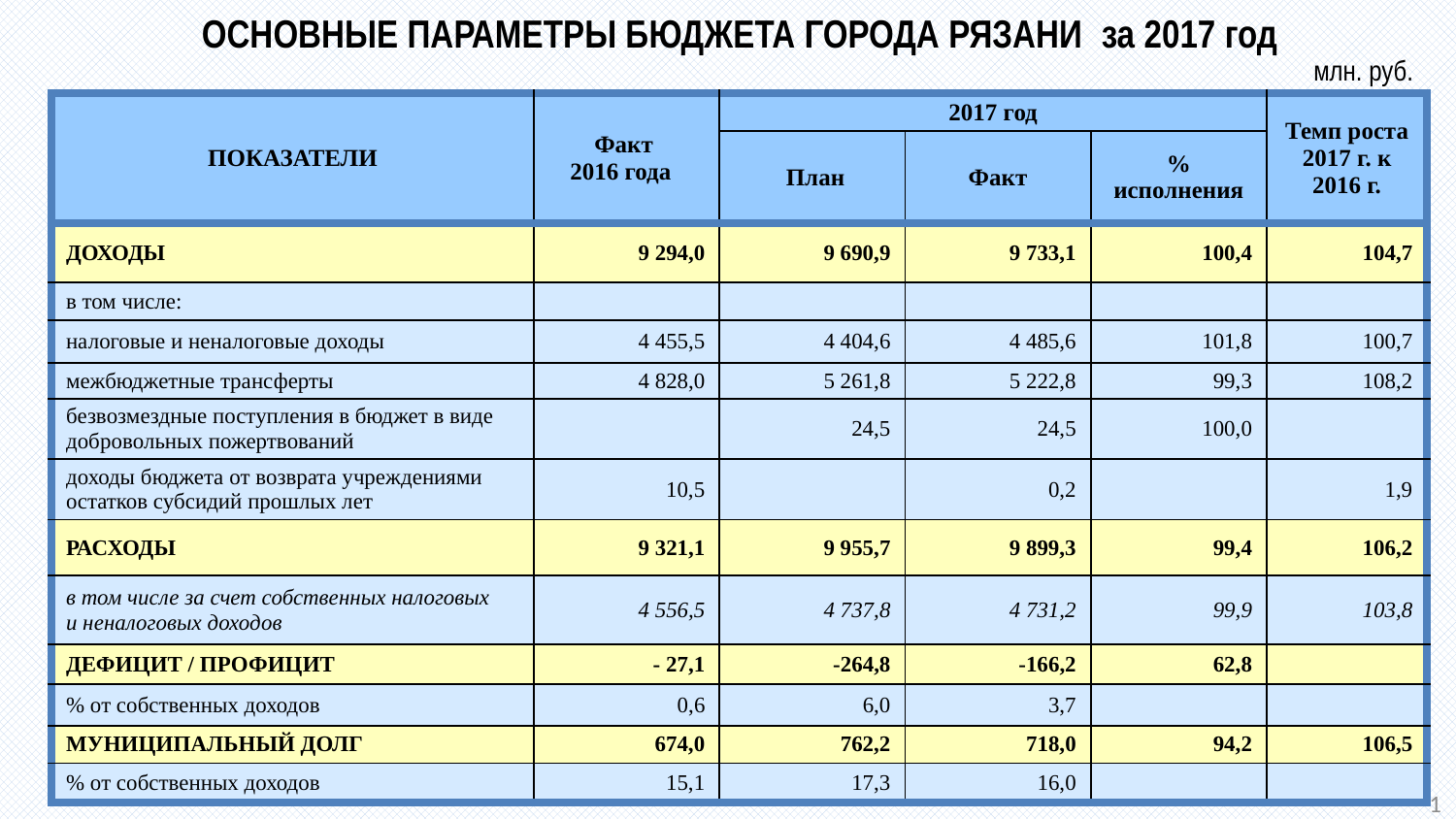

# ОСНОВНЫЕ ПАРАМЕТРЫ БЮДЖЕТА ГОРОДА Рязани  за 2017 год
   млн. руб.
| ПОКАЗАТЕЛИ | Факт 2016 года | 2017 год |  |  | Темп роста 2017 г. к 2016 г. |
| --- | --- | --- | --- | --- | --- |
|  |  | План | Факт | % исполнения |  |
| ДОХОДЫ | 9 294,0 | 9 690,9 | 9 733,1 | 100,4 | 104,7 |
| в том числе: |  |  |  |  |  |
| налоговые и неналоговые доходы | 4 455,5 | 4 404,6 | 4 485,6 | 101,8 | 100,7 |
| межбюджетные трансферты | 4 828,0 | 5 261,8 | 5 222,8 | 99,3 | 108,2 |
| безвозмездные поступления в бюджет в виде добровольных пожертвований |  | 24,5 | 24,5 | 100,0 |  |
| доходы бюджета от возврата учреждениями остатков субсидий прошлых лет | 10,5 |  | 0,2 |  | 1,9 |
| РАСХОДЫ | 9 321,1 | 9 955,7 | 9 899,3 | 99,4 | 106,2 |
| в том числе за счет собственных налоговых и неналоговых доходов | 4 556,5 | 4 737,8 | 4 731,2 | 99,9 | 103,8 |
| ДЕФИЦИТ / ПРОФИЦИТ | - 27,1 | -264,8 | -166,2 | 62,8 |  |
| % от собственных доходов | 0,6 | 6,0 | 3,7 |  |  |
| МУНИЦИПАЛЬНЫЙ ДОЛГ | 674,0 | 762,2 | 718,0 | 94,2 | 106,5 |
| % от собственных доходов | 15,1 | 17,3 | 16,0 |  |  |
1